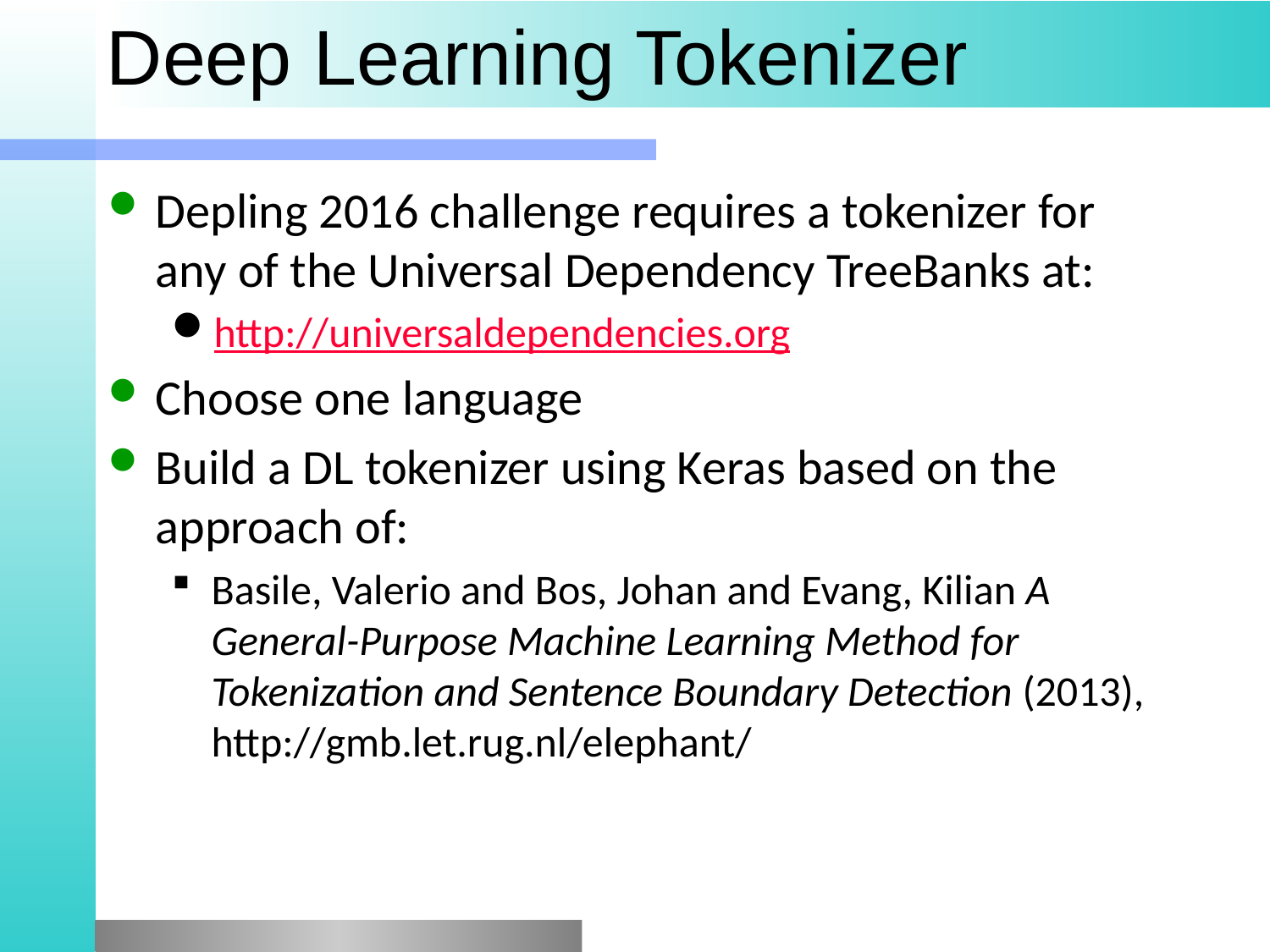

# Deep Learning Tokenizer
Depling 2016 challenge requires a tokenizer for any of the Universal Dependency TreeBanks at:
http://universaldependencies.org
Choose one language
Build a DL tokenizer using Keras based on the approach of:
Basile, Valerio and Bos, Johan and Evang, Kilian A General-Purpose Machine Learning Method for Tokenization and Sentence Boundary Detection (2013), http://gmb.let.rug.nl/elephant/